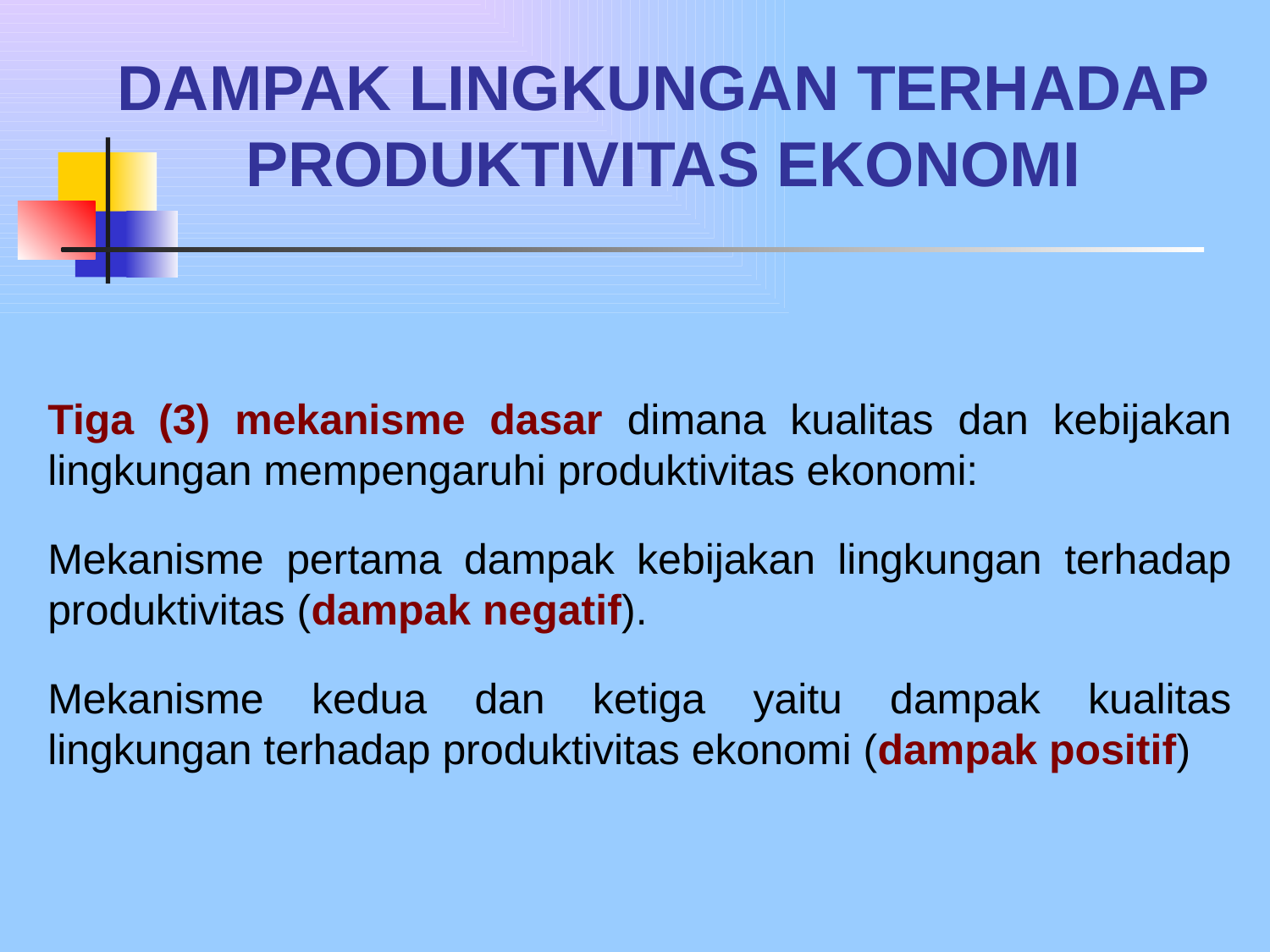

# DAMPAK LINGKUNGAN TERHADAP PRODUKTIVITAS EKONOMI
Tiga (3) mekanisme dasar dimana kualitas dan kebijakan lingkungan mempengaruhi produktivitas ekonomi:

Mekanisme pertama dampak kebijakan lingkungan terhadap produktivitas (dampak negatif).

Mekanisme kedua dan ketiga yaitu dampak kualitas lingkungan terhadap produktivitas ekonomi (dampak positif)